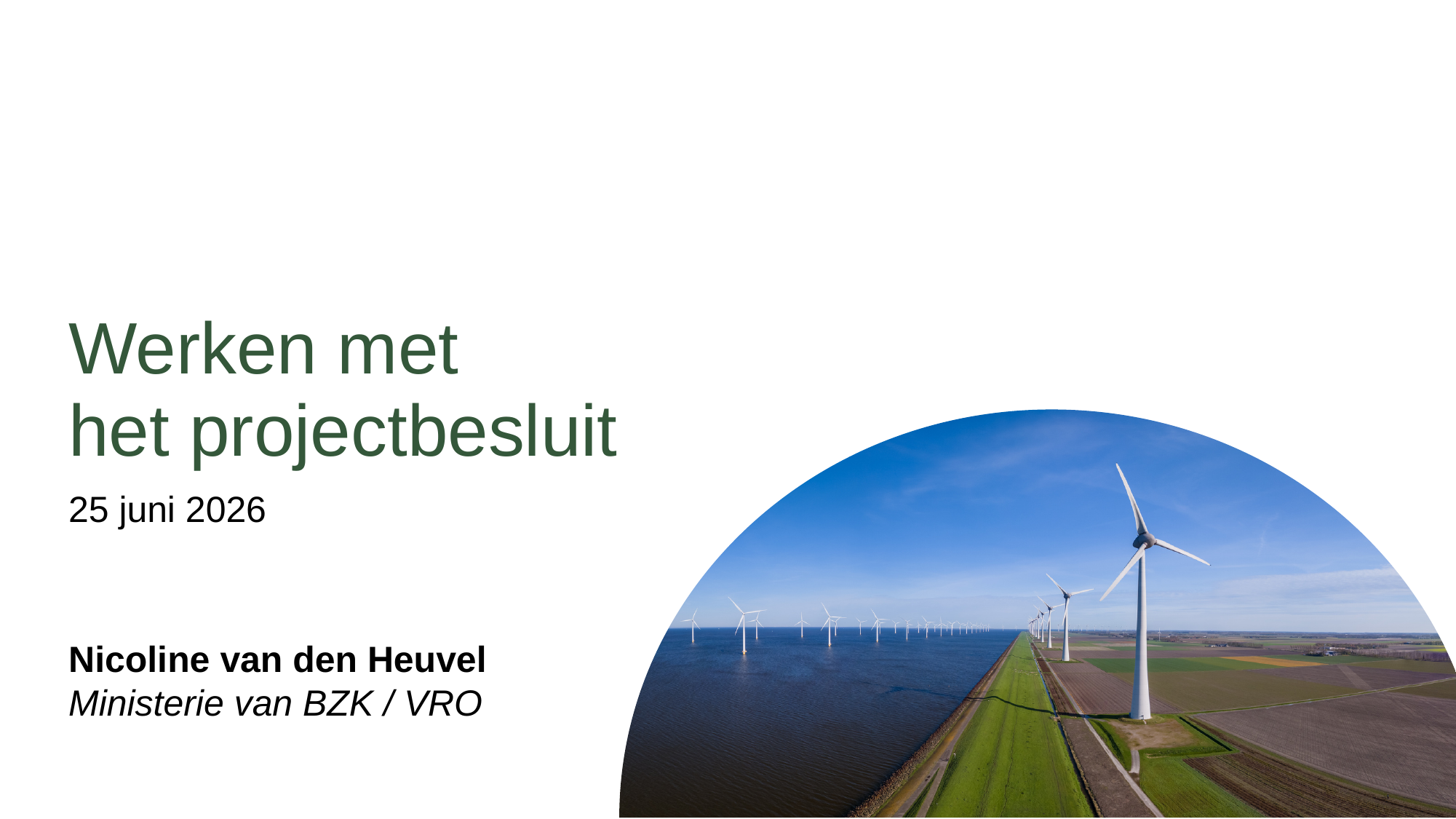

Werken met
het projectbesluit

25 juni 2026
Nicoline van den Heuvel
Ministerie van BZK / VRO